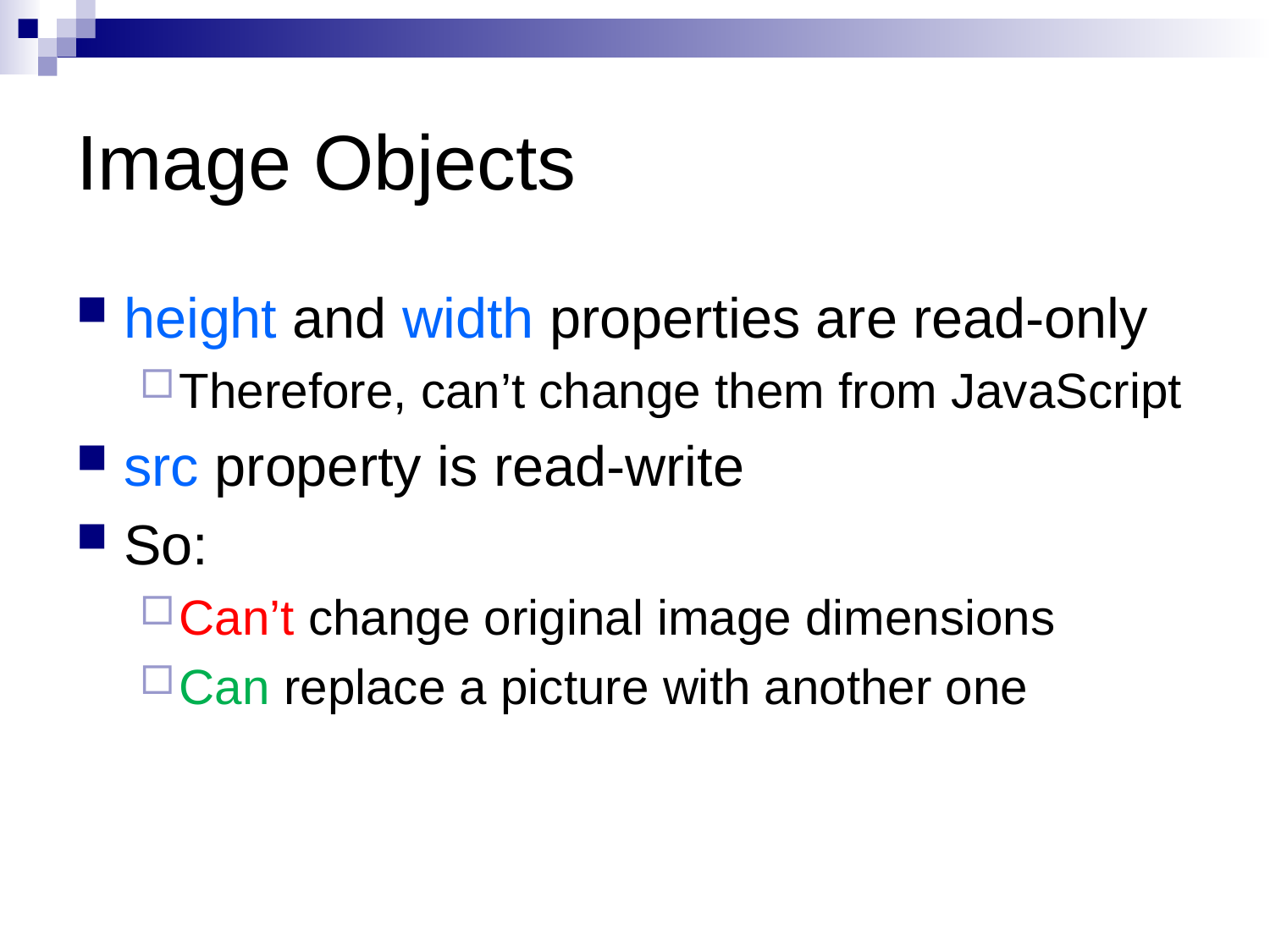

# Image Objects
height and width properties are read-only
Therefore, can’t change them from JavaScript
src property is read-write
So:
Can’t change original image dimensions
Can replace a picture with another one